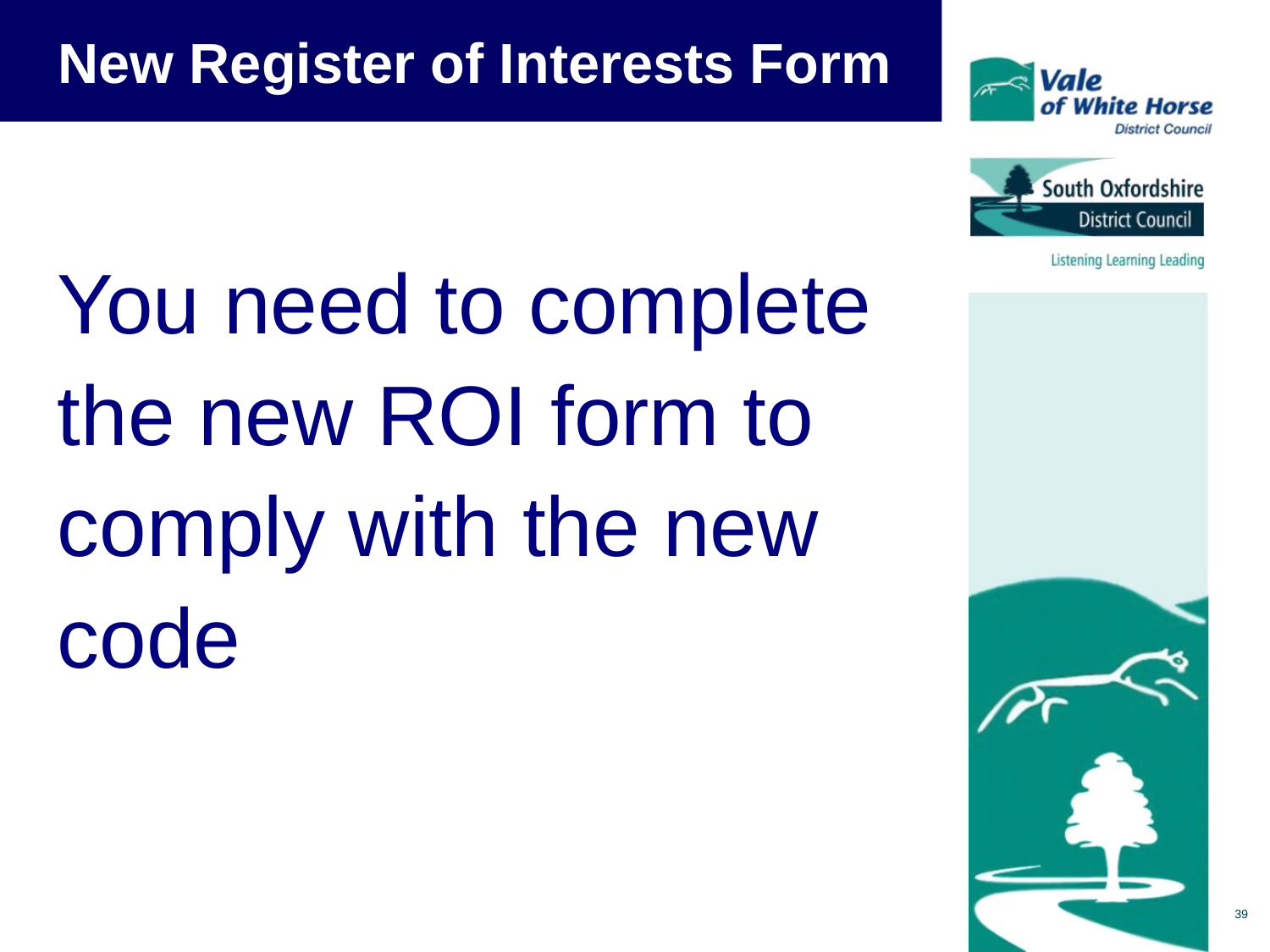

# New Register of Interests Form

You need to complete the new ROI form to comply with the new code
39